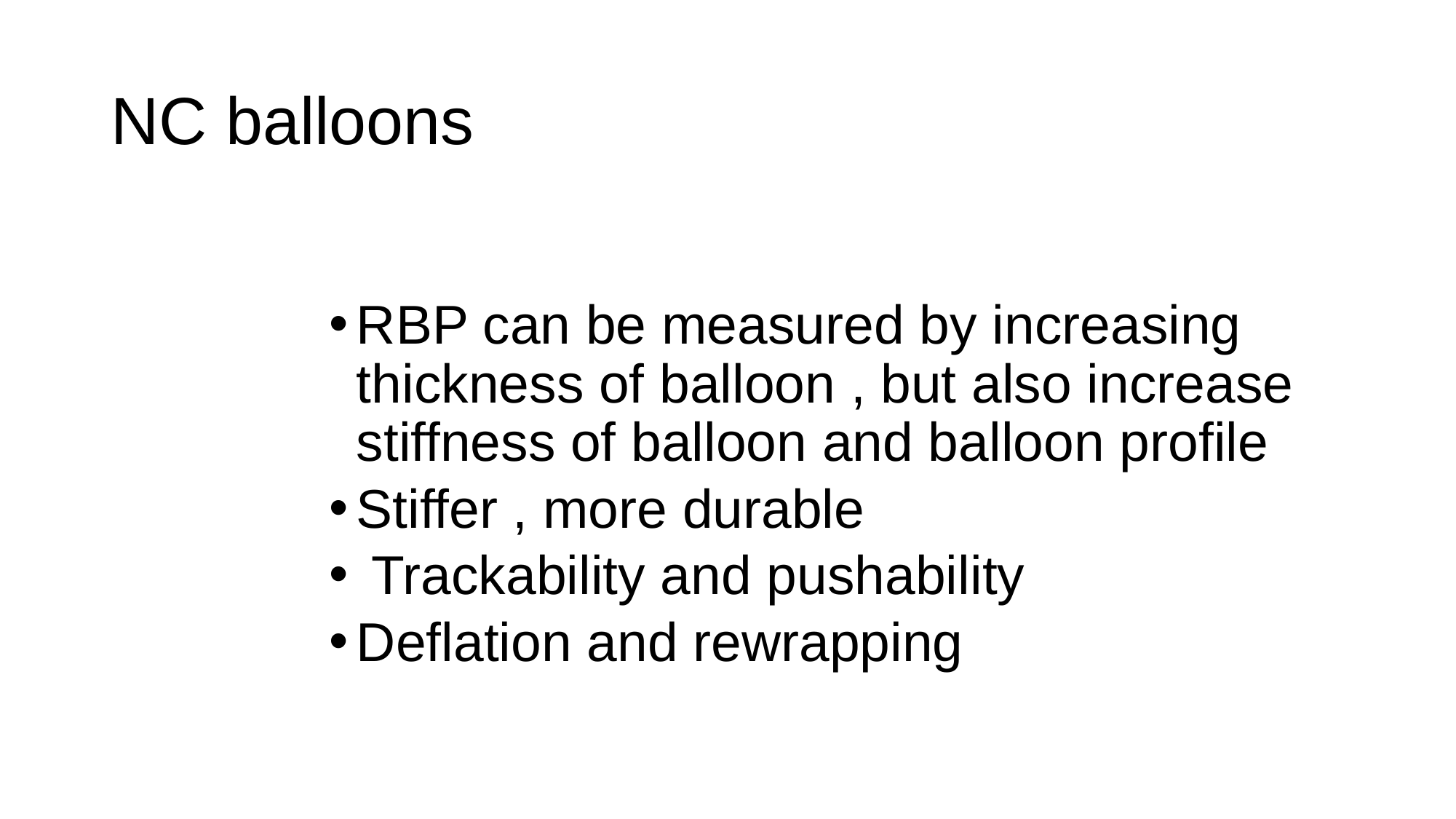

# NC balloons

RBP can be measured by increasing thickness of balloon , but also increase stiffness of balloon and balloon profile
Stiffer , more durable
 Trackability and pushability
Deflation and rewrapping